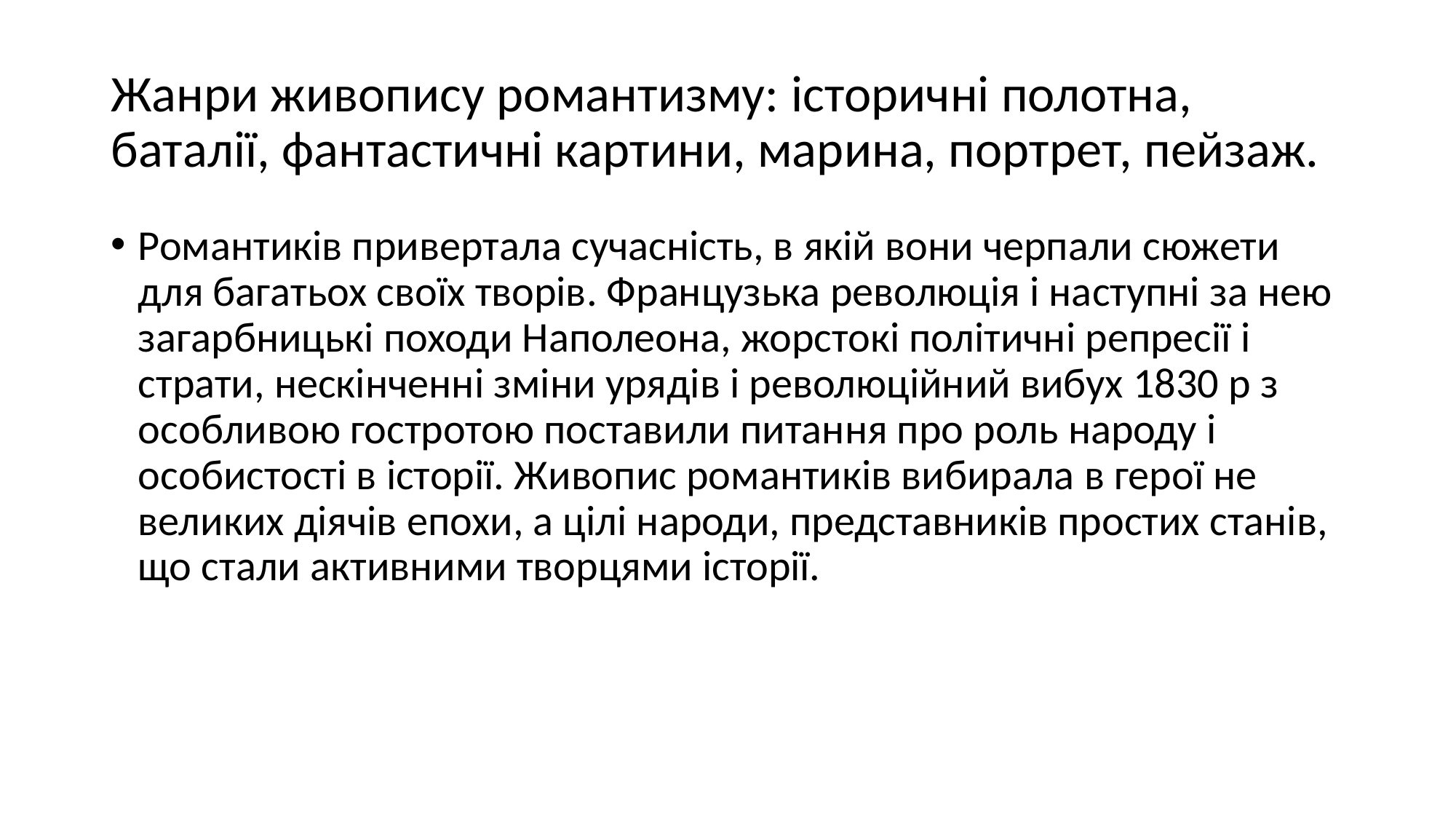

# Жанри живопису романтизму: історичні полотна, баталії, фантастичні картини, марина, портрет, пейзаж.
Романтиків привертала сучасність, в якій вони черпали сюжети для багатьох своїх творів. Французька революція і наступні за нею загарбницькі походи Наполеона, жорстокі політичні репресії і страти, нескінченні зміни урядів і революційний вибух 1830 р з особливою гостротою поставили питання про роль народу і особистості в історії. Живопис романтиків вибирала в герої не великих діячів епохи, а цілі народи, представників простих станів, що стали активними творцями історії.